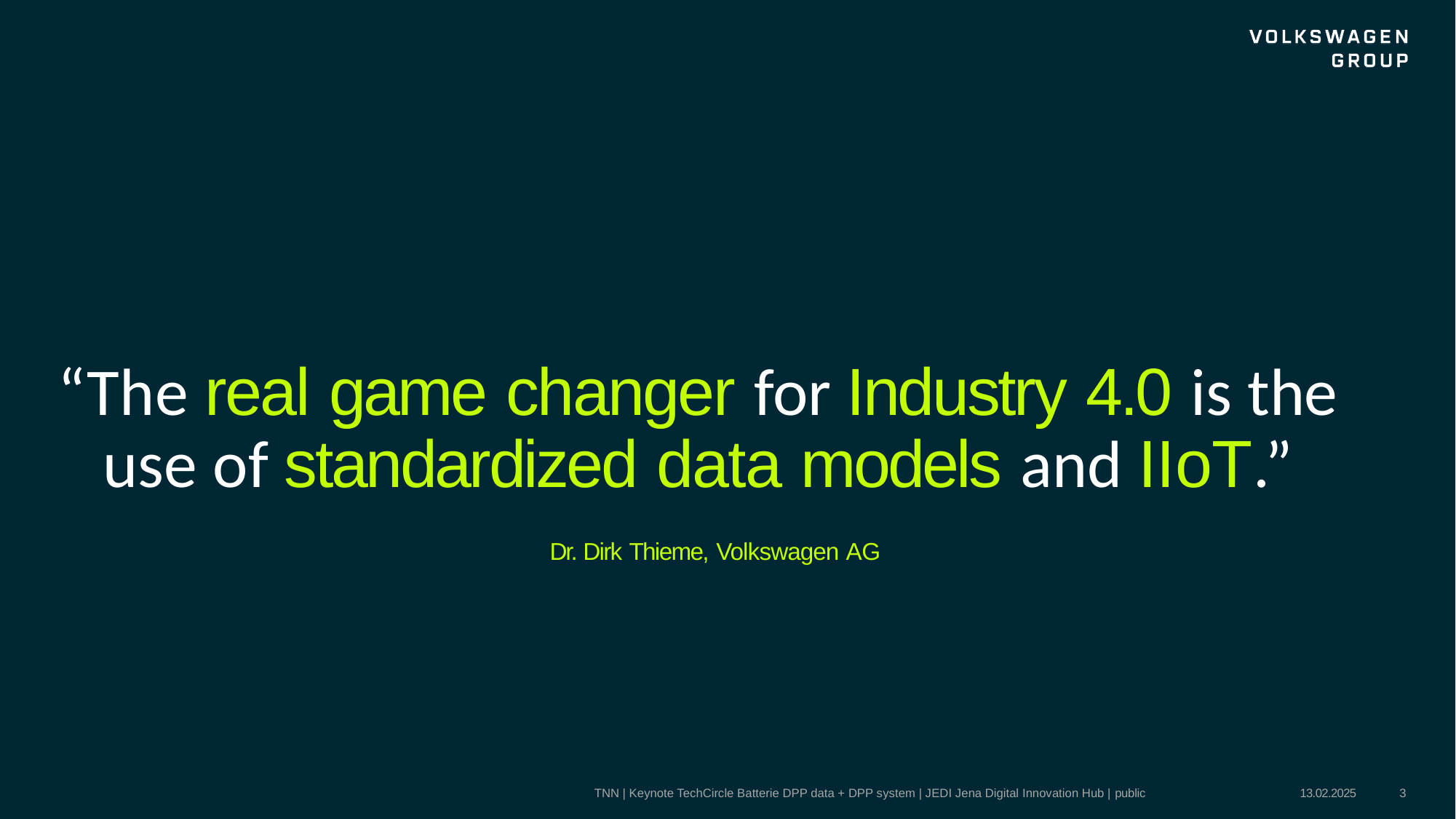

# “The real game changer for Industry 4.0 is the use of standardized data models and IIoT.”
Dr. Dirk Thieme, Volkswagen AG
13.02.2025
3
TNN | Keynote TechCircle Batterie DPP data + DPP system | JEDI Jena Digital Innovation Hub | public